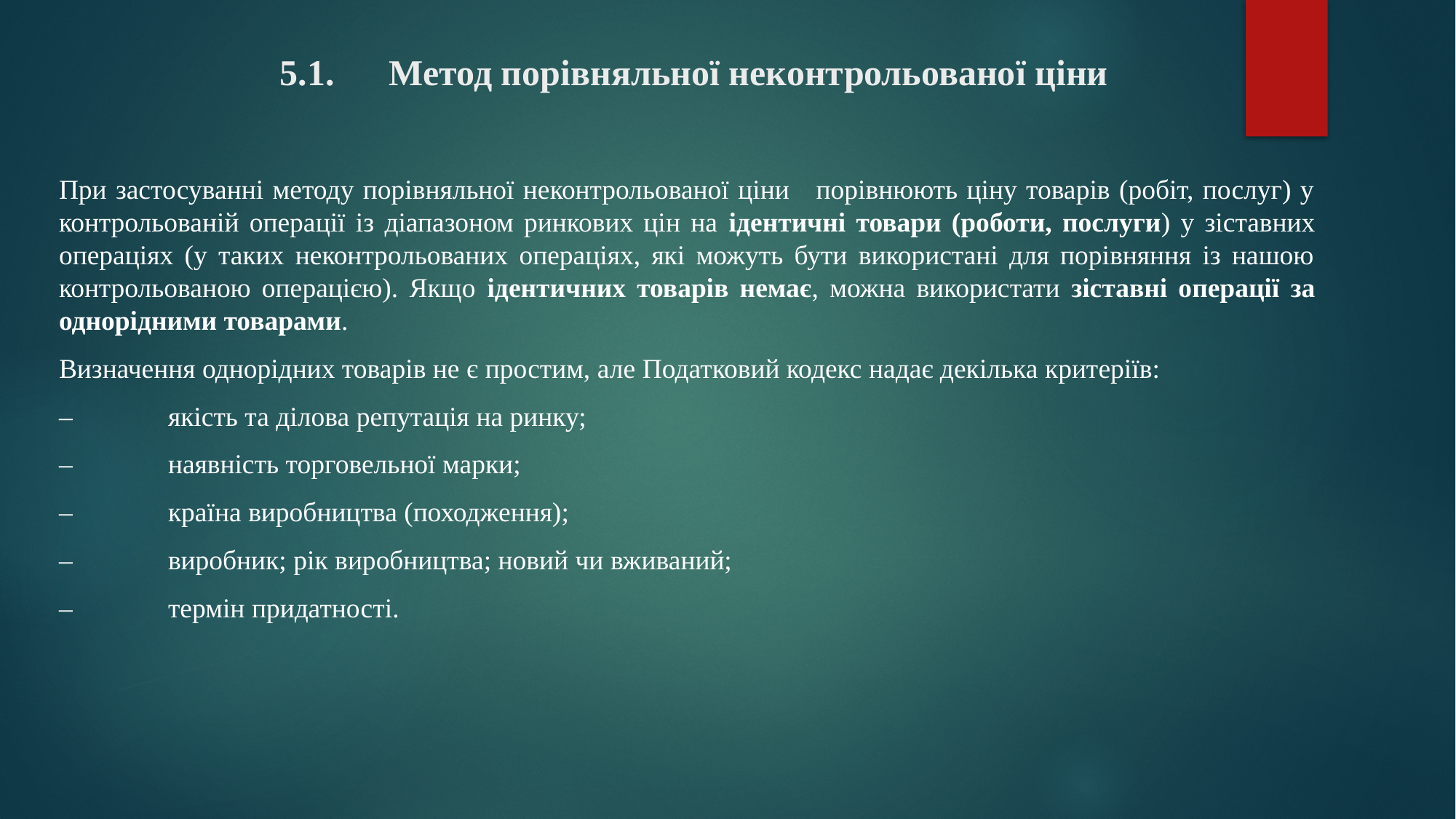

# 5.1.	Метод порівняльної неконтрольованої ціни
При застосуванні методу порівняльної неконтрольованої ціни   порівнюють ціну товарів (робіт, послуг) у контрольованій операції із діапазоном ринкових цін на ідентичні товари (роботи, послуги) у зіставних операціях (у таких неконтрольованих операціях, які можуть бути використані для порівняння із нашою контрольованою операцією). Якщо ідентичних товарів немає, можна використати зіставні операції за однорідними товарами.
Визначення однорідних товарів не є простим, але Податковий кодекс надає декілька критеріїв:
–	якість та ділова репутація на ринку;
–	наявність торговельної марки;
–	країна виробництва (походження);
–	виробник; рік виробництва; новий чи вживаний;
–	термін придатності.